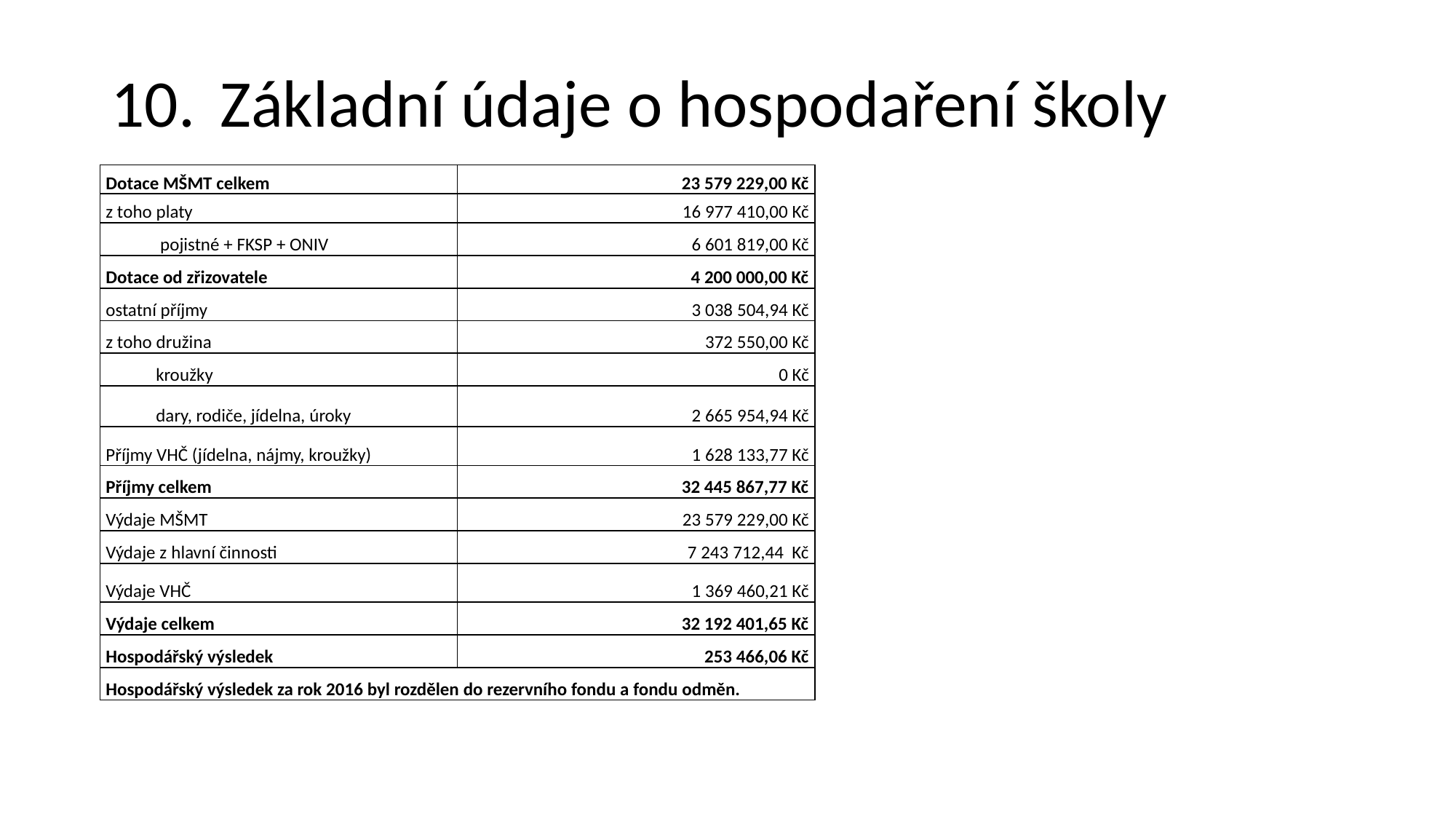

# 10. 	Základní údaje o hospodaření školy
| Dotace MŠMT celkem | 23 579 229,00 Kč |
| --- | --- |
| z toho platy | 16 977 410,00 Kč |
| pojistné + FKSP + ONIV | 6 601 819,00 Kč |
| Dotace od zřizovatele | 4 200 000,00 Kč |
| ostatní příjmy | 3 038 504,94 Kč |
| z toho družina | 372 550,00 Kč |
| kroužky | 0 Kč |
| dary, rodiče, jídelna, úroky | 2 665 954,94 Kč |
| Příjmy VHČ (jídelna, nájmy, kroužky) | 1 628 133,77 Kč |
| Příjmy celkem | 32 445 867,77 Kč |
| Výdaje MŠMT | 23 579 229,00 Kč |
| Výdaje z hlavní činnosti | 7 243 712,44 Kč |
| Výdaje VHČ | 1 369 460,21 Kč |
| Výdaje celkem | 32 192 401,65 Kč |
| Hospodářský výsledek | 253 466,06 Kč |
| Hospodářský výsledek za rok 2016 byl rozdělen do rezervního fondu a fondu odměn. |  |